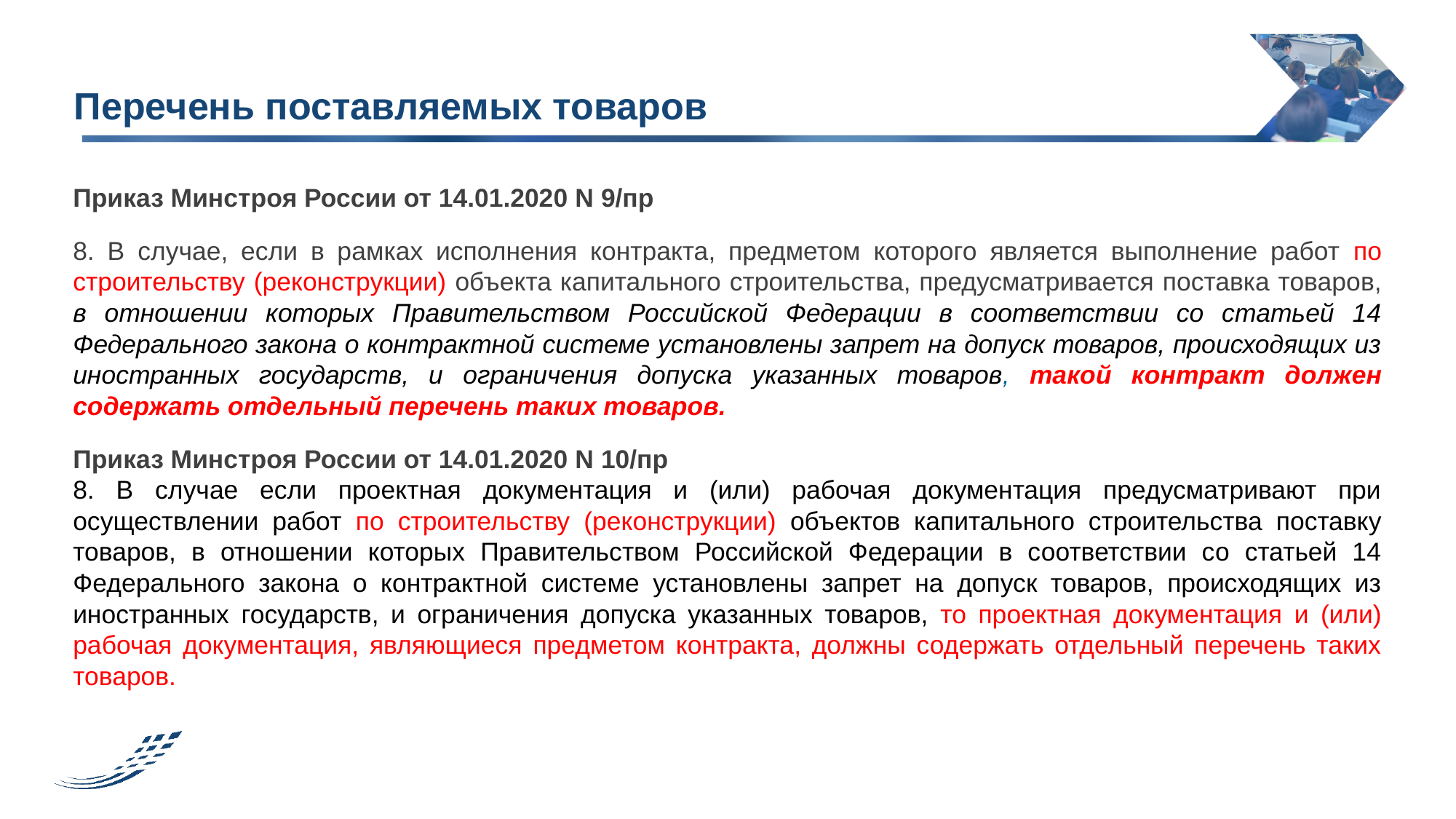

Перечень поставляемых товаров
Приказ Минстроя России от 14.01.2020 N 9/пр
8. В случае, если в рамках исполнения контракта, предметом которого является выполнение работ по строительству (реконструкции) объекта капитального строительства, предусматривается поставка товаров, в отношении которых Правительством Российской Федерации в соответствии со статьей 14 Федерального закона о контрактной системе установлены запрет на допуск товаров, происходящих из иностранных государств, и ограничения допуска указанных товаров, такой контракт должен содержать отдельный перечень таких товаров.
Приказ Минстроя России от 14.01.2020 N 10/пр
8. В случае если проектная документация и (или) рабочая документация предусматривают при осуществлении работ по строительству (реконструкции) объектов капитального строительства поставку товаров, в отношении которых Правительством Российской Федерации в соответствии со статьей 14 Федерального закона о контрактной системе установлены запрет на допуск товаров, происходящих из иностранных государств, и ограничения допуска указанных товаров, то проектная документация и (или) рабочая документация, являющиеся предметом контракта, должны содержать отдельный перечень таких товаров.